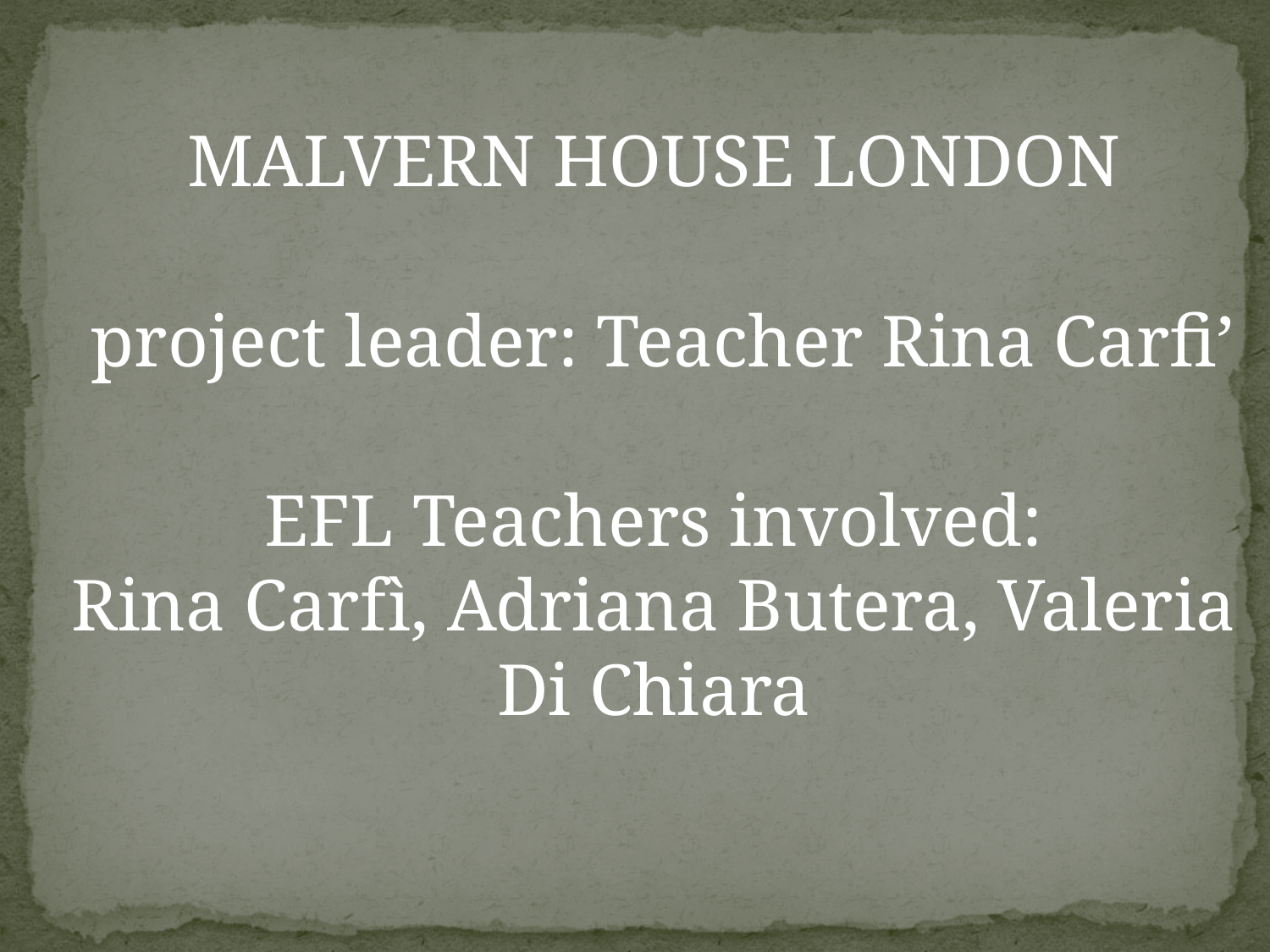

MALVERN HOUSE LONDON
 project leader: Teacher Rina Carfi’
 EFL Teachers involved:
Rina Carfì, Adriana Butera, Valeria Di Chiara